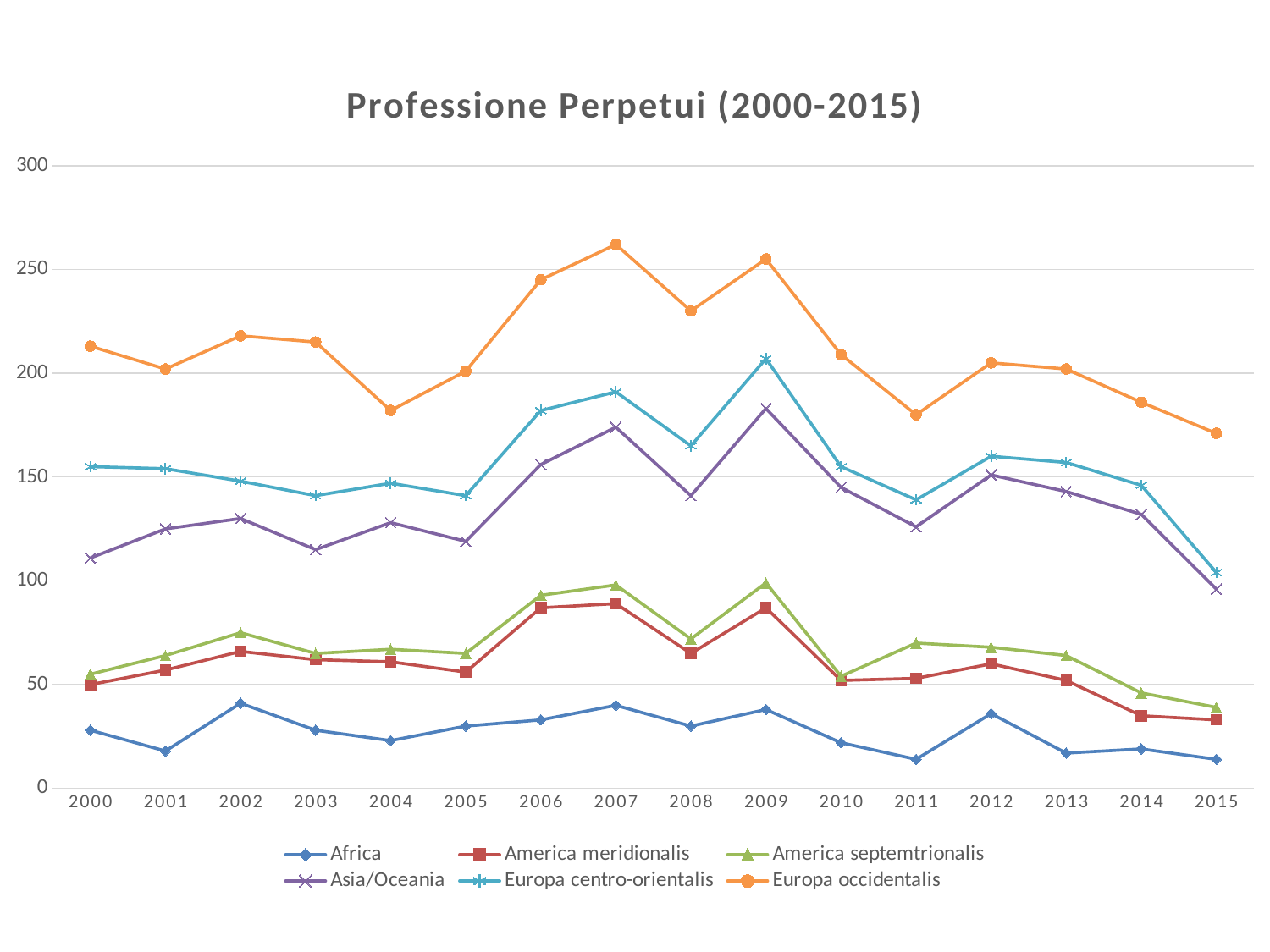

### Chart: Professione Perpetui (2000-2015)

| Category | Africa | America meridionalis | America septemtrionalis | Asia/Oceania | Europa centro-orientalis | Europa occidentalis |
|---|---|---|---|---|---|---|
| 2000 | 28.0 | 22.0 | 5.0 | 56.0 | 44.0 | 58.0 |
| 2001 | 18.0 | 39.0 | 7.0 | 61.0 | 29.0 | 48.0 |
| 2002 | 41.0 | 25.0 | 9.0 | 55.0 | 18.0 | 70.0 |
| 2003 | 28.0 | 34.0 | 3.0 | 50.0 | 26.0 | 74.0 |
| 2004 | 23.0 | 38.0 | 6.0 | 61.0 | 19.0 | 35.0 |
| 2005 | 30.0 | 26.0 | 9.0 | 54.0 | 22.0 | 60.0 |
| 2006 | 33.0 | 54.0 | 6.0 | 63.0 | 26.0 | 63.0 |
| 2007 | 40.0 | 49.0 | 9.0 | 76.0 | 17.0 | 71.0 |
| 2008 | 30.0 | 35.0 | 7.0 | 69.0 | 24.0 | 65.0 |
| 2009 | 38.0 | 49.0 | 12.0 | 84.0 | 24.0 | 48.0 |
| 2010 | 22.0 | 30.0 | 2.0 | 91.0 | 10.0 | 54.0 |
| 2011 | 14.0 | 39.0 | 17.0 | 56.0 | 13.0 | 41.0 |
| 2012 | 36.0 | 24.0 | 8.0 | 83.0 | 9.0 | 45.0 |
| 2013 | 17.0 | 35.0 | 12.0 | 79.0 | 14.0 | 45.0 |
| 2014 | 19.0 | 16.0 | 11.0 | 86.0 | 14.0 | 40.0 |
| 2015 | 14.0 | 19.0 | 6.0 | 57.0 | 8.0 | 67.0 |